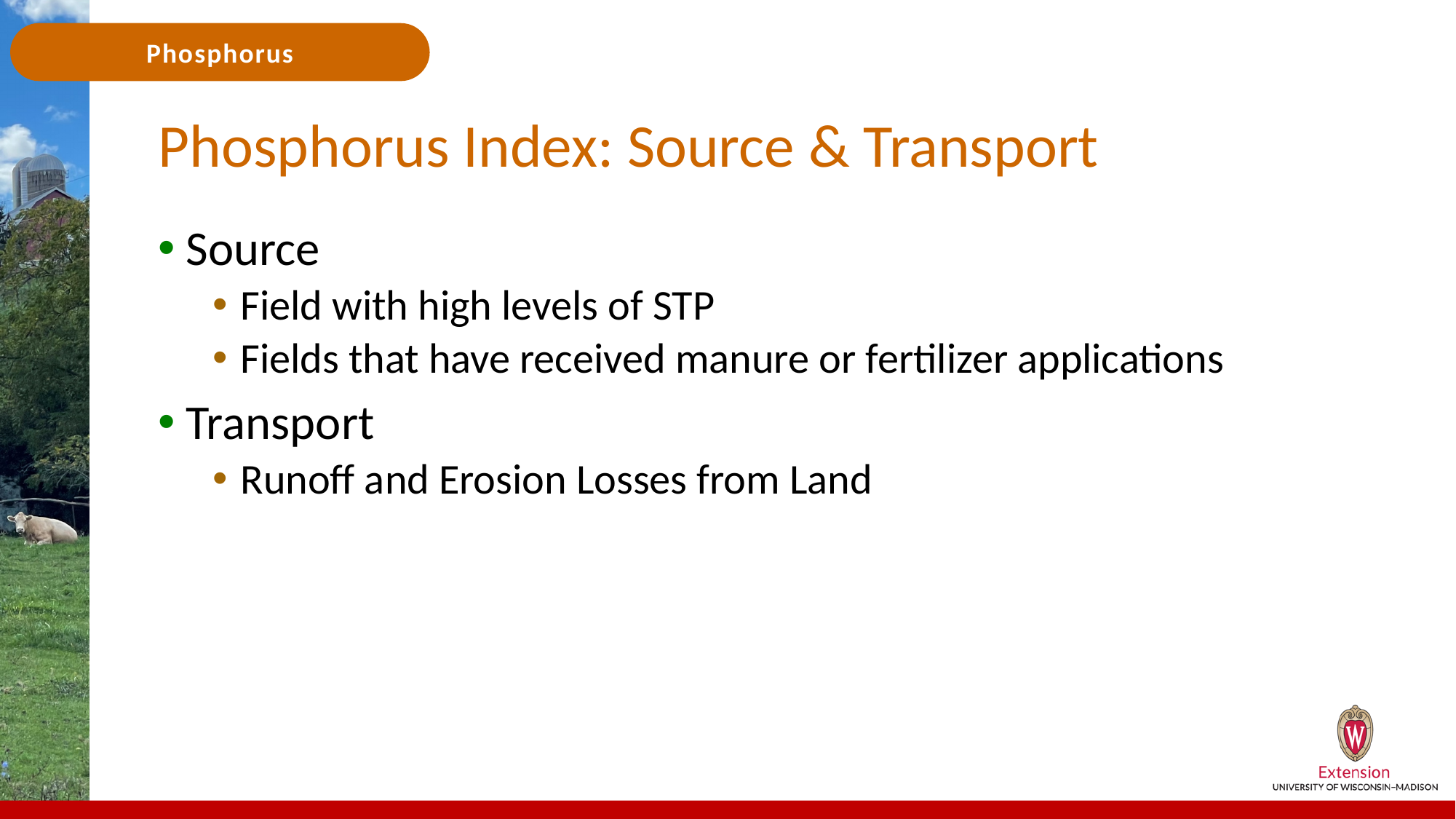

# Phosphorus Index: Source & Transport
Source
Field with high levels of STP
Fields that have received manure or fertilizer applications
Transport
Runoff and Erosion Losses from Land